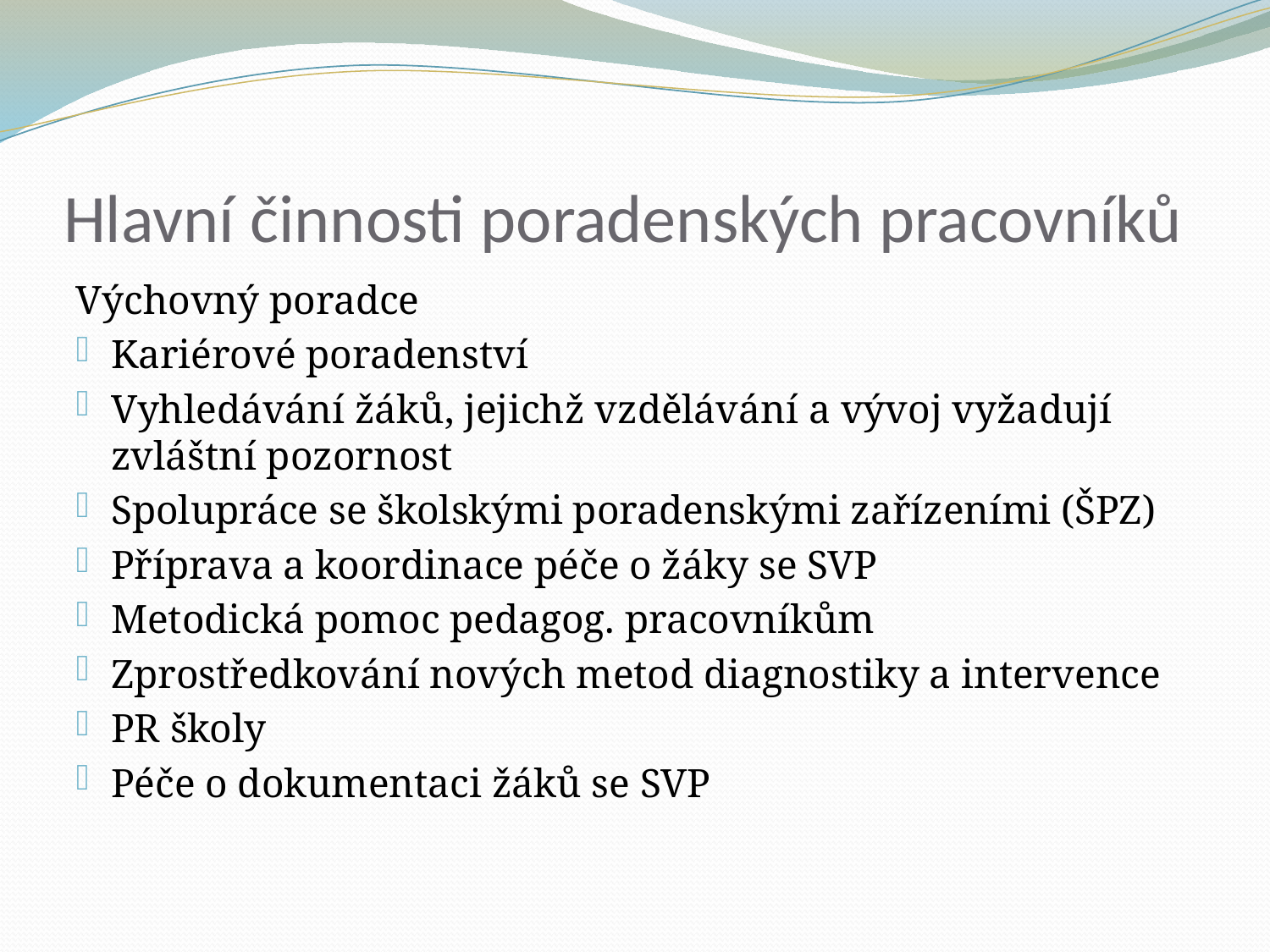

# Hlavní činnosti poradenských pracovníků
Výchovný poradce
Kariérové poradenství
Vyhledávání žáků, jejichž vzdělávání a vývoj vyžadují zvláštní pozornost
Spolupráce se školskými poradenskými zařízeními (ŠPZ)
Příprava a koordinace péče o žáky se SVP
Metodická pomoc pedagog. pracovníkům
Zprostředkování nových metod diagnostiky a intervence
PR školy
Péče o dokumentaci žáků se SVP